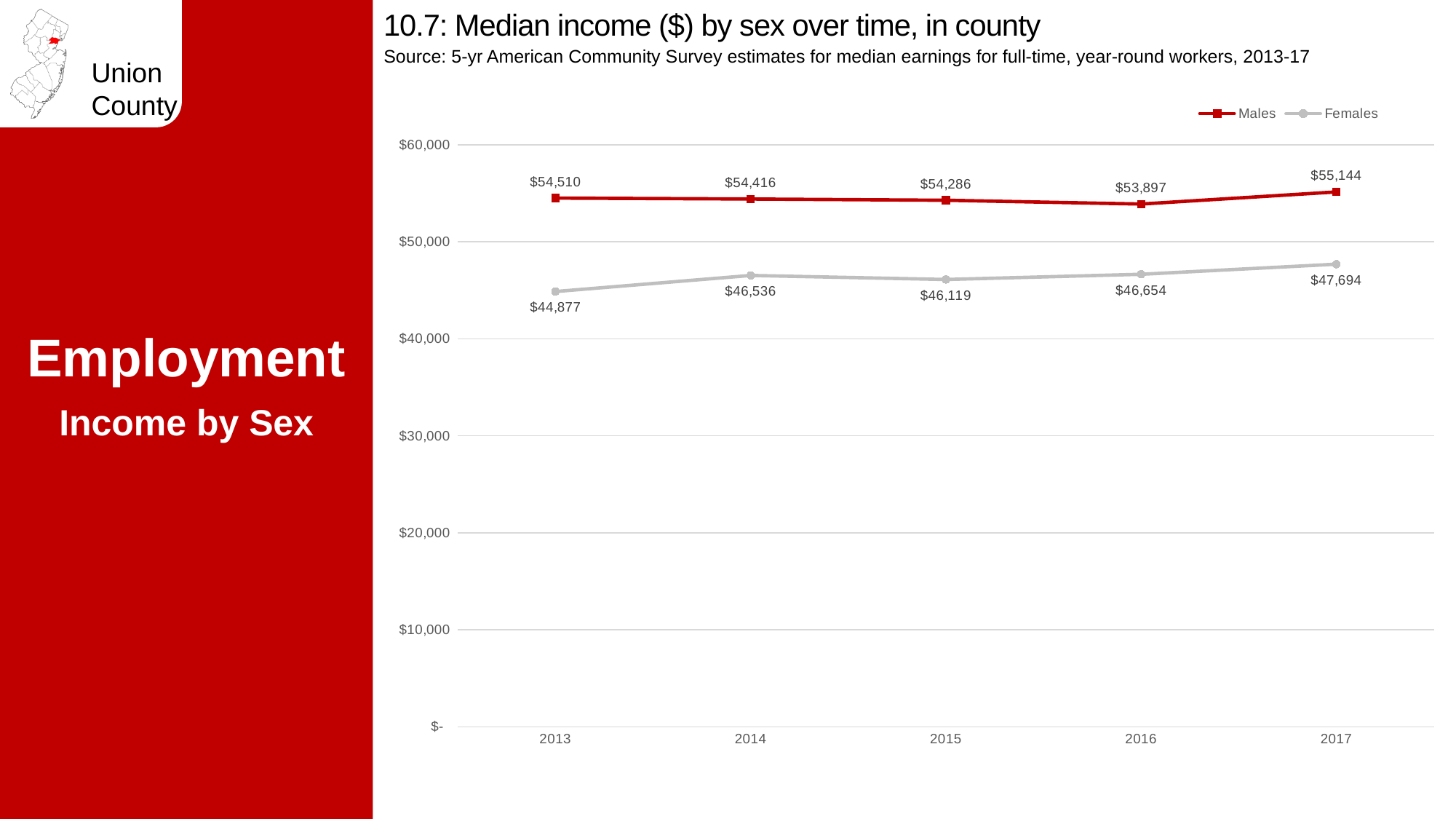

10.7: Median income ($) by sex over time, in county
Source: 5-yr American Community Survey estimates for median earnings for full-time, year-round workers, 2013-17

### Chart

| Category | Males | Females |
|---|---|---|
| 2013 | 54510.0 | 44877.0 |
| 2014 | 54416.0 | 46536.0 |
| 2015 | 54286.0 | 46119.0 |
| 2016 | 53897.0 | 46654.0 |
| 2017 | 55144.0 | 47694.0 |
Employment
Income by Sex